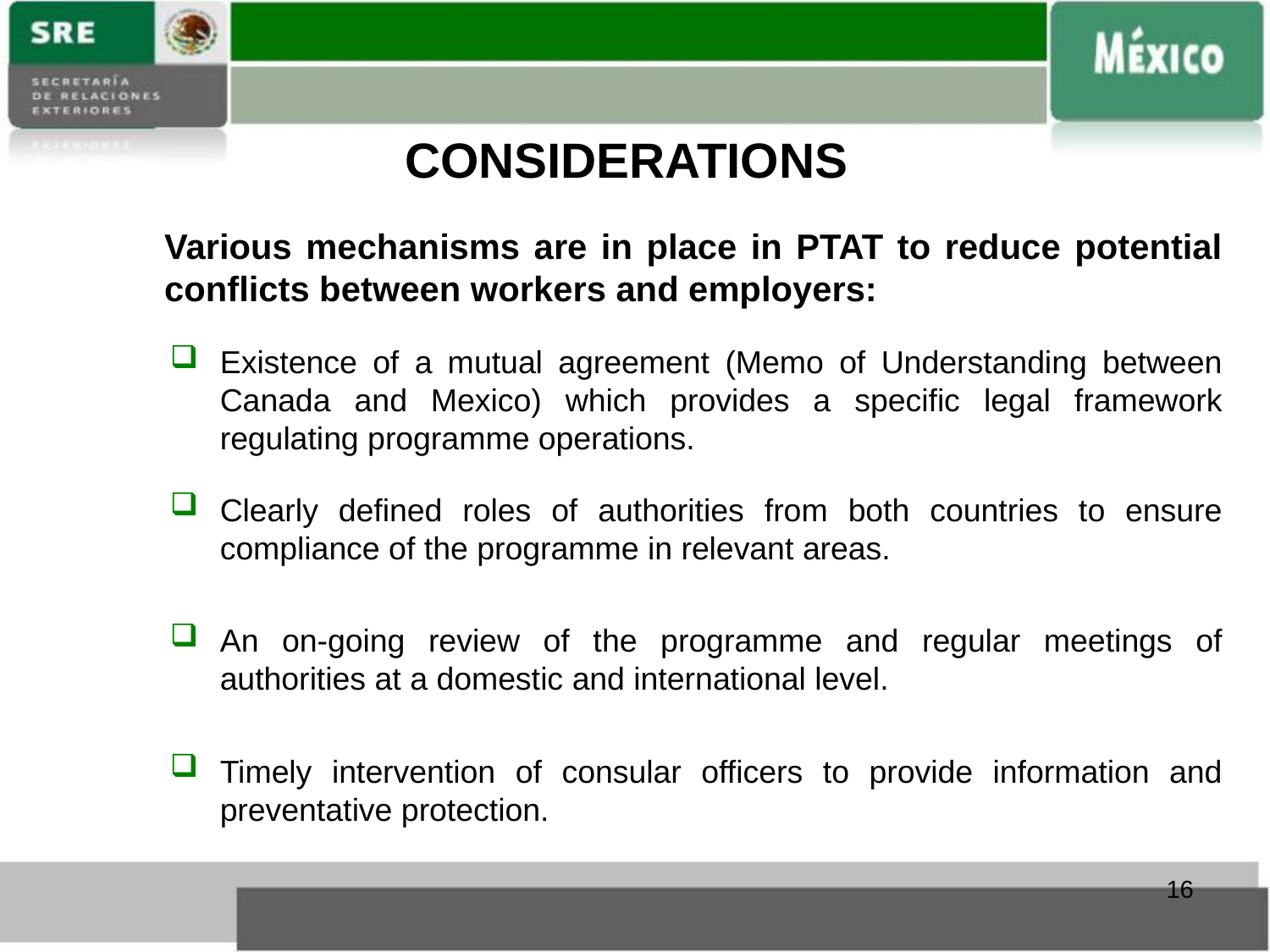

# CONSIDERATIONS
	Various mechanisms are in place in PTAT to reduce potential conflicts between workers and employers:

Existence of a mutual agreement (Memo of Understanding between Canada and Mexico) which provides a specific legal framework regulating programme operations.

Clearly defined roles of authorities from both countries to ensure compliance of the programme in relevant areas.

An on-going review of the programme and regular meetings of authorities at a domestic and international level.

Timely intervention of consular officers to provide information and preventative protection.

16